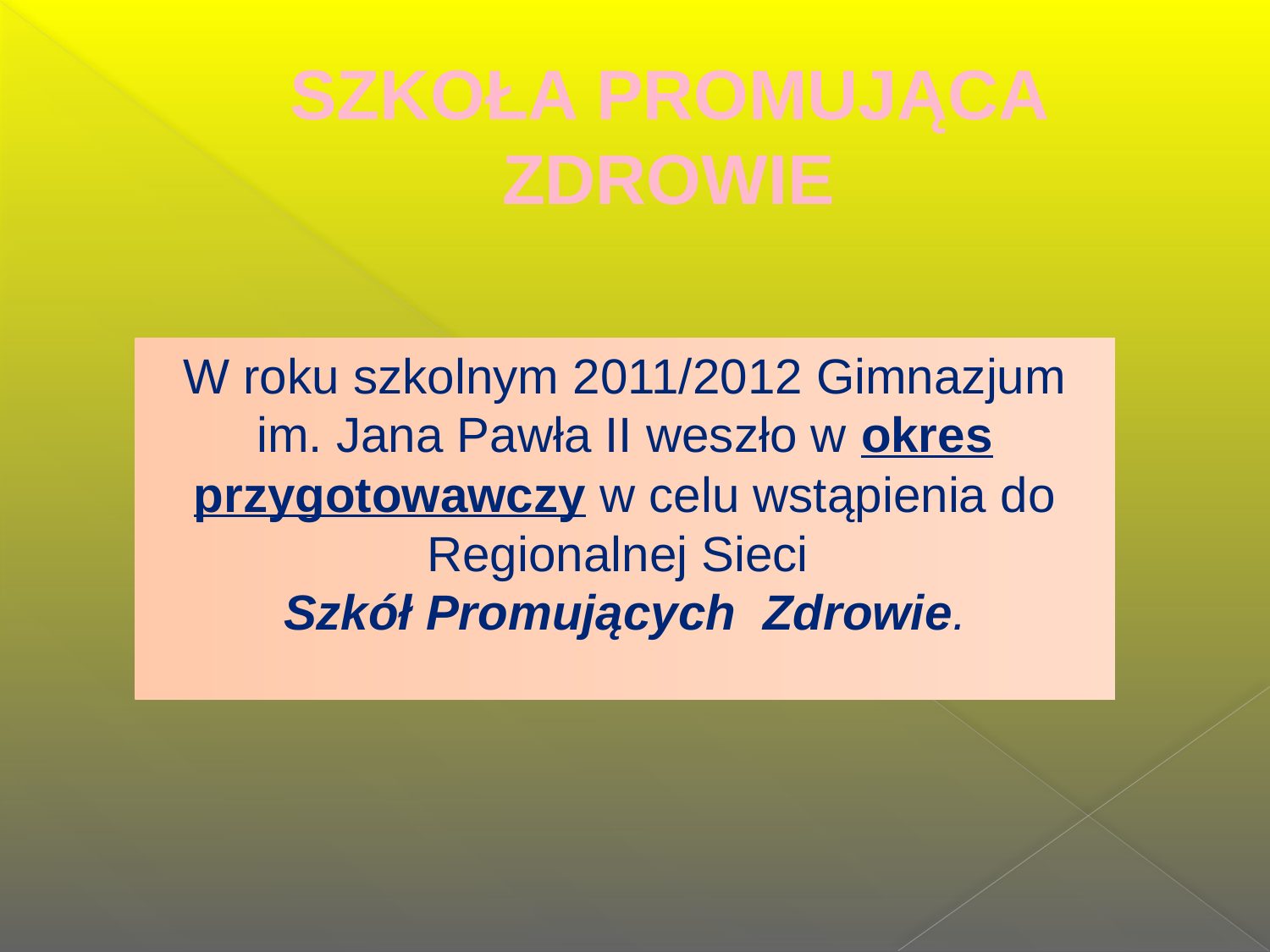

# SZKOŁA PROMUJĄCA ZDROWIE
W roku szkolnym 2011/2012 Gimnazjum im. Jana Pawła II weszło w okres przygotowawczy w celu wstąpienia do Regionalnej Sieci
Szkół Promujących  Zdrowie.